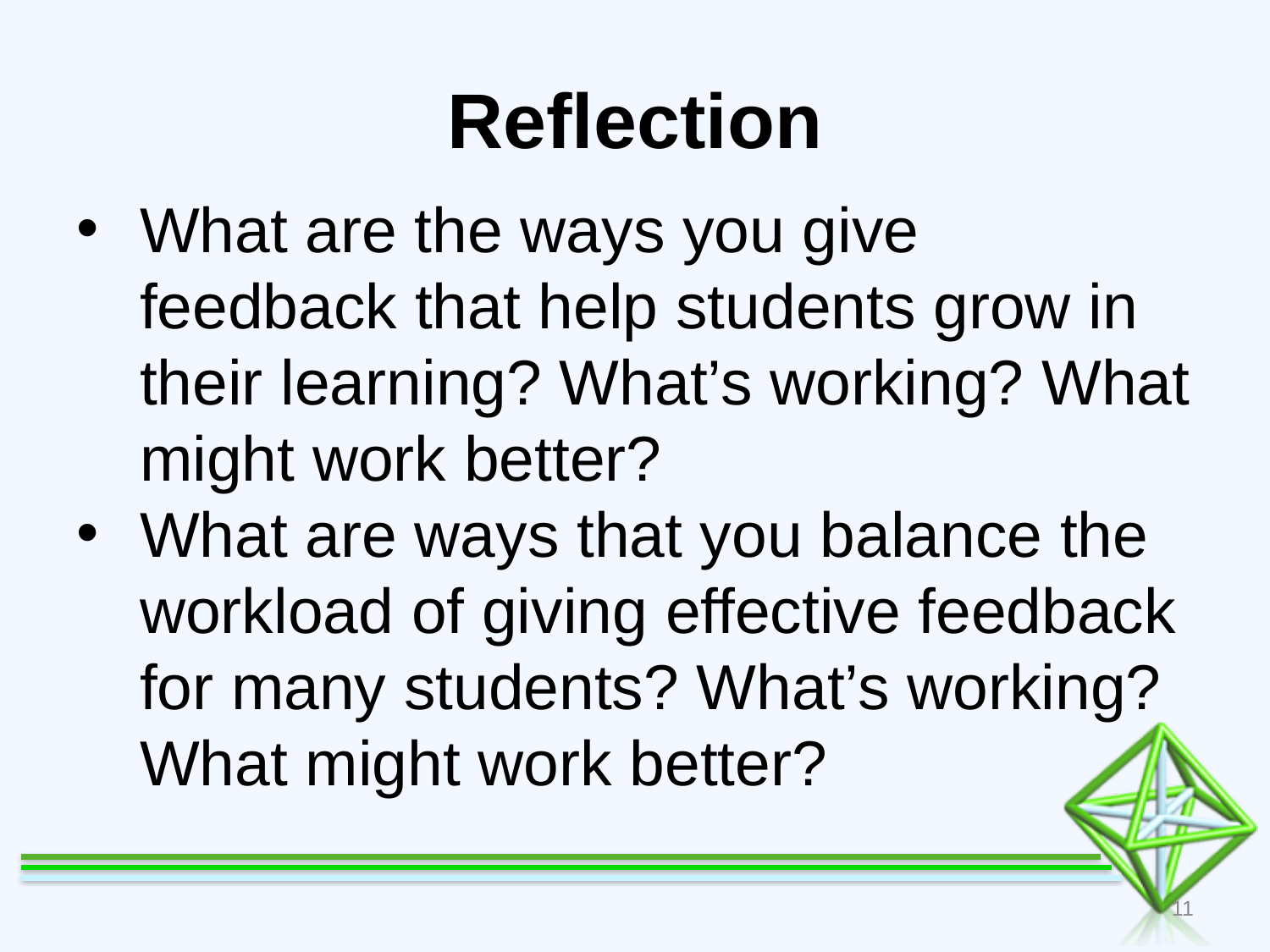

# Reflection
What are the ways you give feedback that help students grow in their learning? What’s working? What might work better?
What are ways that you balance the workload of giving effective feedback for many students? What’s working? What might work better?
11